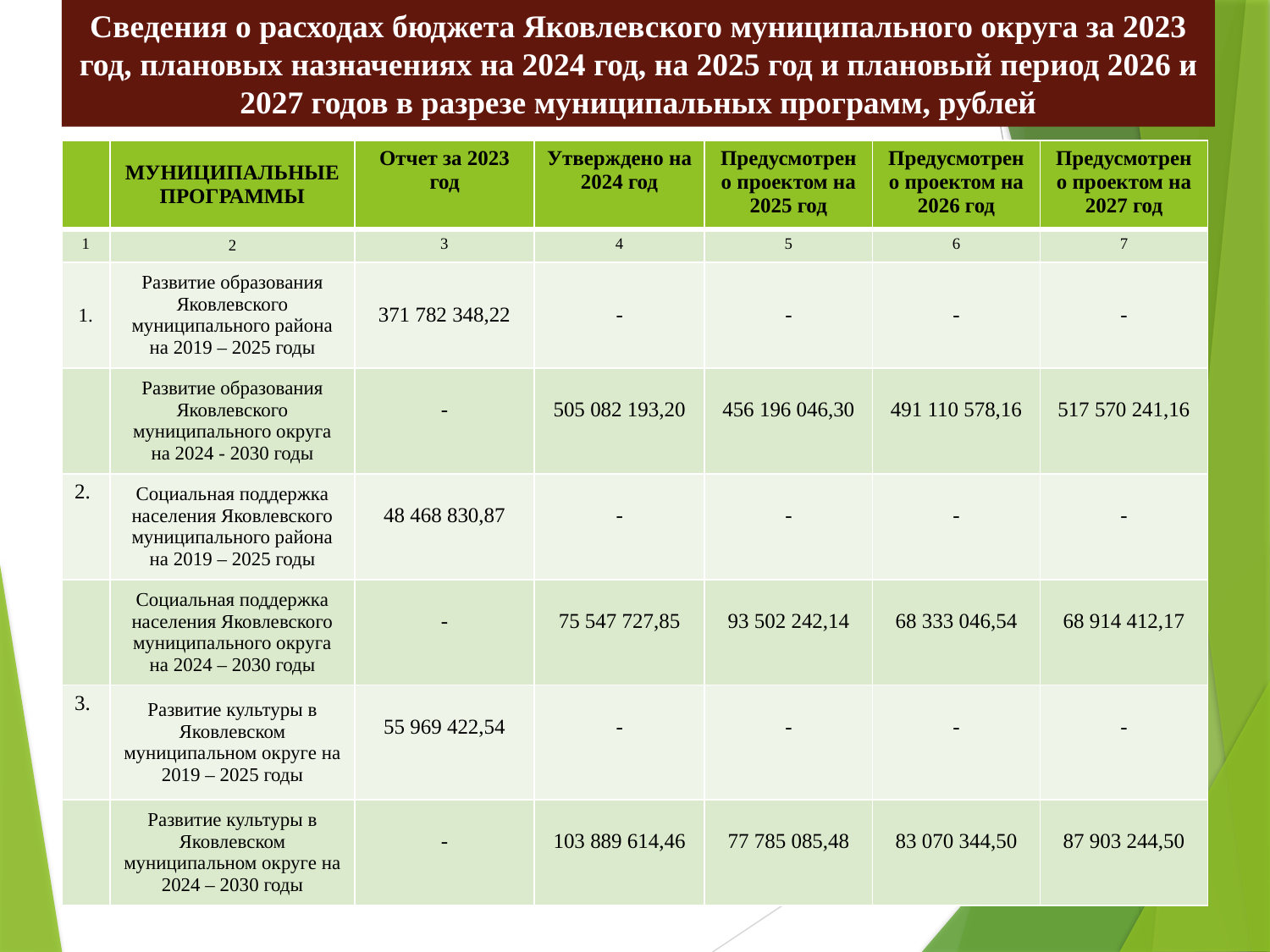

Сведения о расходах бюджета Яковлевского муниципального округа за 2023 год, плановых назначениях на 2024 год, на 2025 год и плановый период 2026 и 2027 годов в разрезе муниципальных программ, рублей
|  | МУНИЦИПАЛЬНЫЕ ПРОГРАММЫ | Отчет за 2023 год | Утверждено на 2024 год | Предусмотрено проектом на 2025 год | Предусмотрено проектом на 2026 год | Предусмотрено проектом на 2027 год |
| --- | --- | --- | --- | --- | --- | --- |
| 1 | 2 | 3 | 4 | 5 | 6 | 7 |
| 1. | Развитие образования Яковлевского муниципального района на 2019 – 2025 годы | 371 782 348,22 | - | - | - | - |
|  | Развитие образования Яковлевского муниципального округа на 2024 - 2030 годы | - | 505 082 193,20 | 456 196 046,30 | 491 110 578,16 | 517 570 241,16 |
| 2. | Социальная поддержка населения Яковлевского муниципального района на 2019 – 2025 годы | 48 468 830,87 | - | - | - | - |
|  | Социальная поддержка населения Яковлевского муниципального округа на 2024 – 2030 годы | - | 75 547 727,85 | 93 502 242,14 | 68 333 046,54 | 68 914 412,17 |
| 3. | Развитие культуры в Яковлевском муниципальном округе на 2019 – 2025 годы | 55 969 422,54 | - | - | - | - |
|  | Развитие культуры в Яковлевском муниципальном округе на 2024 – 2030 годы | - | 103 889 614,46 | 77 785 085,48 | 83 070 344,50 | 87 903 244,50 |